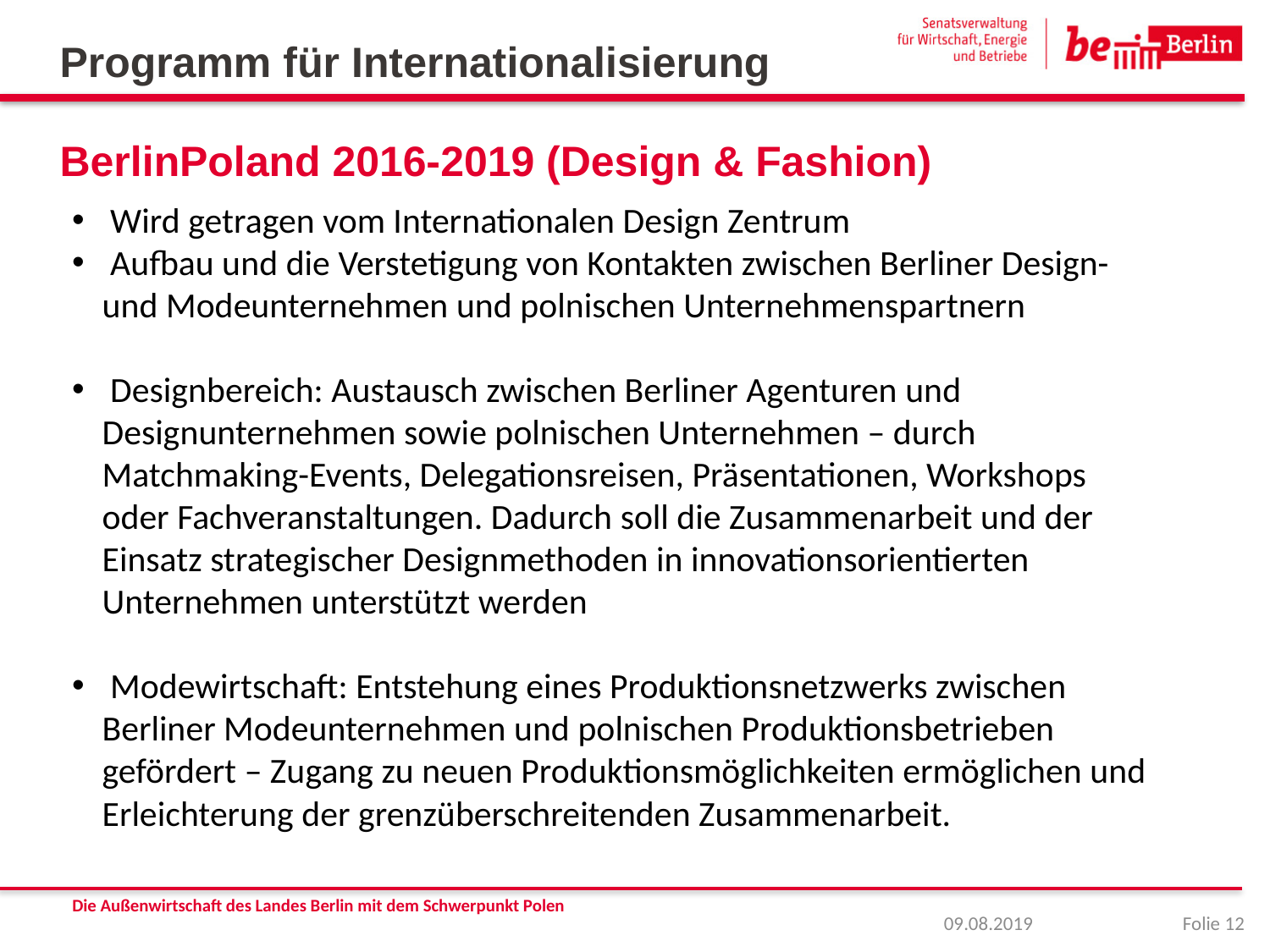

Programm für Internationalisierung
# BerlinPoland 2016-2019 (Design & Fashion)
 Wird getragen vom Internationalen Design Zentrum
 Aufbau und die Verstetigung von Kontakten zwischen Berliner Design- und Modeunternehmen und polnischen Unternehmenspartnern

 Designbereich: Austausch zwischen Berliner Agenturen und Designunternehmen sowie polnischen Unternehmen – durch Matchmaking-Events, Delegationsreisen, Präsentationen, Workshops oder Fachveranstaltungen. Dadurch soll die Zusammenarbeit und der Einsatz strategischer Designmethoden in innovationsorientierten Unternehmen unterstützt werden

 Modewirtschaft: Entstehung eines Produktionsnetzwerks zwischen Berliner Modeunternehmen und polnischen Produktionsbetrieben gefördert – Zugang zu neuen Produktionsmöglichkeiten ermöglichen und Erleichterung der grenzüberschreitenden Zusammenarbeit.

Die Außenwirtschaft des Landes Berlin mit dem Schwerpunkt Polen
09.08.2019
Folie 12